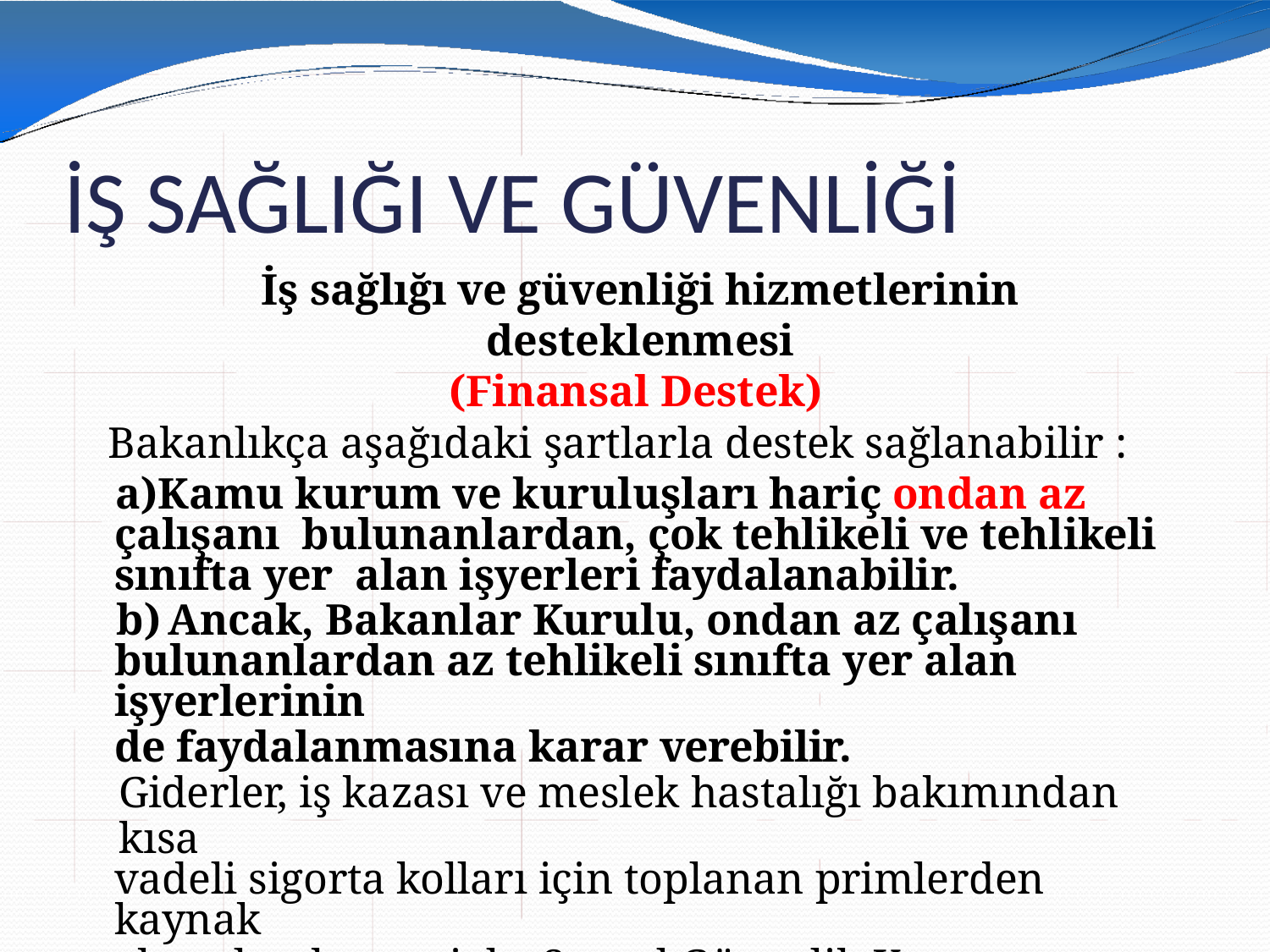

# İŞ SAĞLIĞI VE GÜVENLİĞİ
İş sağlığı ve güvenliği hizmetlerinin desteklenmesi
(Finansal Destek)
Bakanlıkça aşağıdaki şartlarla destek sağlanabilir :
Kamu kurum ve kuruluşları hariç ondan az çalışanı  bulunanlardan, çok tehlikeli ve tehlikeli sınıfta yer  alan işyerleri faydalanabilir.
Ancak, Bakanlar Kurulu, ondan az çalışanı
bulunanlardan az tehlikeli sınıfta yer alan işyerlerinin
de faydalanmasına karar verebilir.
Giderler, iş kazası ve meslek hastalığı bakımından kısa
vadeli sigorta kolları için toplanan primlerden kaynak
aktarılmak suretiyle, Sosyal Güvenlik Kurumu tarafından  finanse edilir.